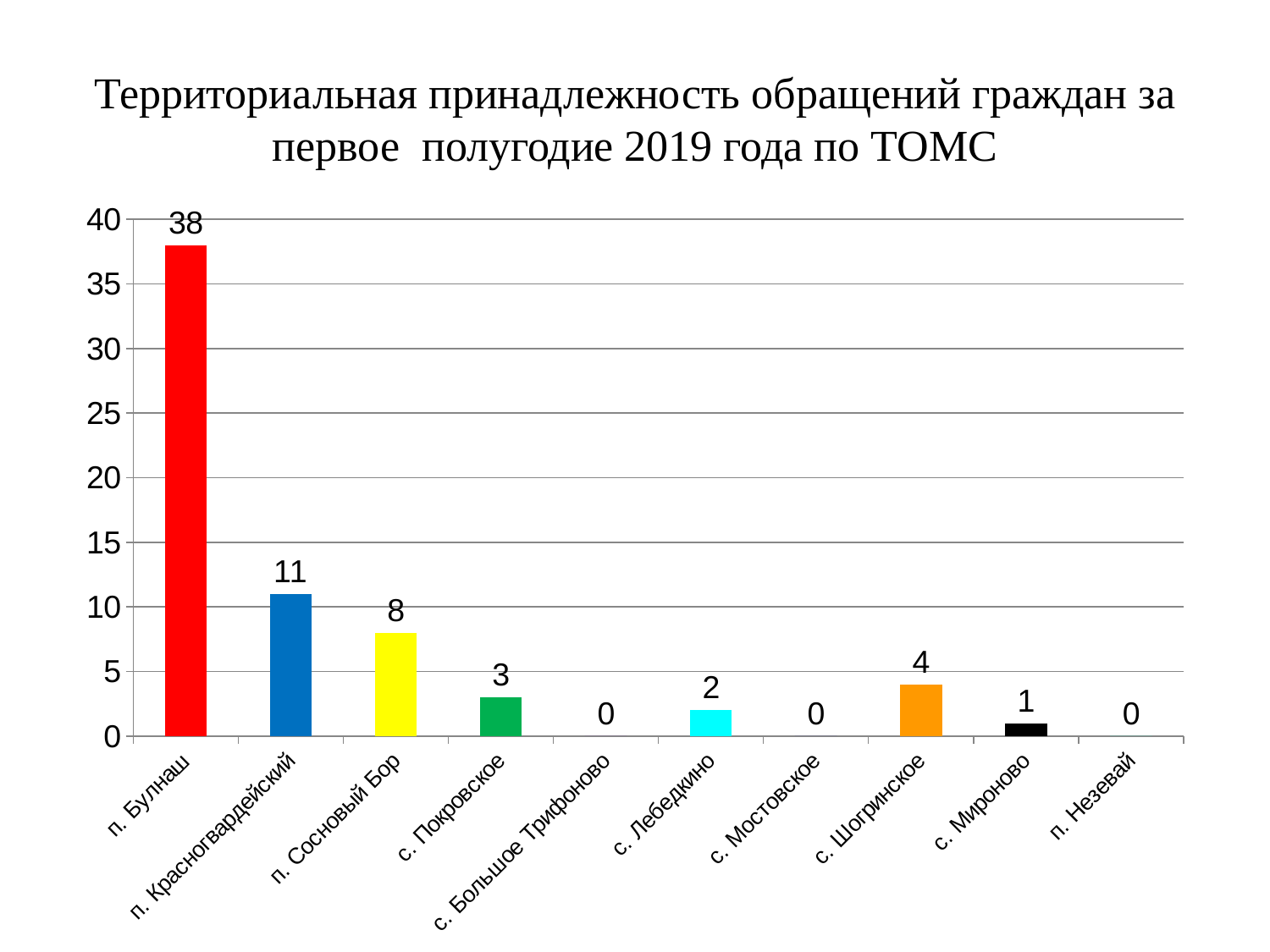

# Территориальная принадлежность обращений граждан за первое  полугодие 2019 года по ТОМС

### Chart

| Category | Ряд 1 |
|---|---|
| п. Булнаш | 38.0 |
|  п. Красногвардейский | 11.0 |
| п. Сосновый Бор | 8.0 |
| с. Покровское | 3.0 |
| с. Большое Трифоново | 0.0 |
| с. Лебедкино | 2.0 |
| с. Мостовское | 0.0 |
| с. Шогринское | 4.0 |
| с. Мироново | 1.0 |
| п. Незевай | 0.0 |